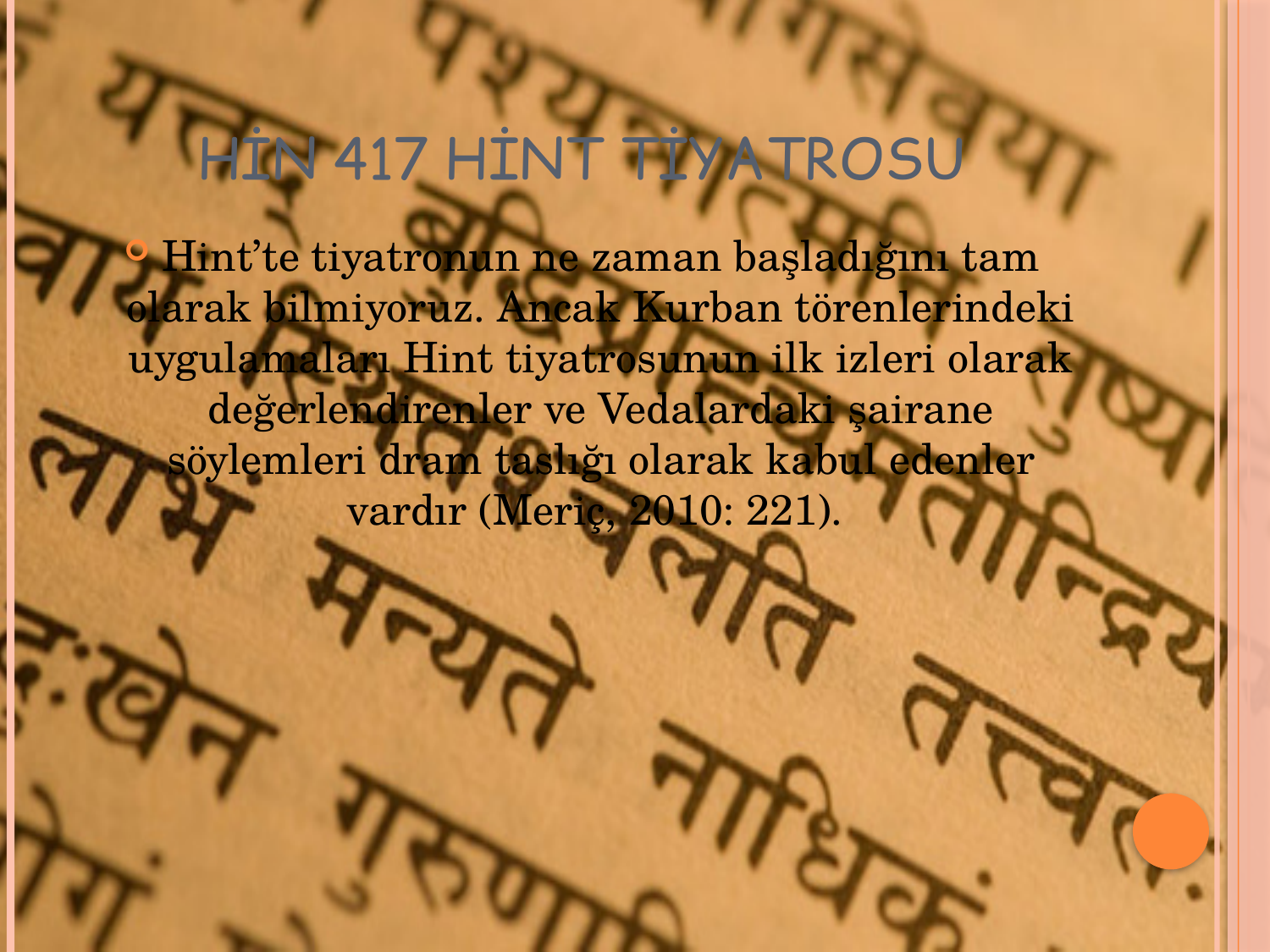

# HİN 417 HİNT TİYATROSU
Hint’te tiyatronun ne zaman başladığını tam olarak bilmiyoruz. Ancak Kurban törenlerindeki uygulamaları Hint tiyatrosunun ilk izleri olarak değerlendirenler ve Vedalardaki şairane söylemleri dram taslığı olarak kabul edenler vardır (Meriç, 2010: 221).